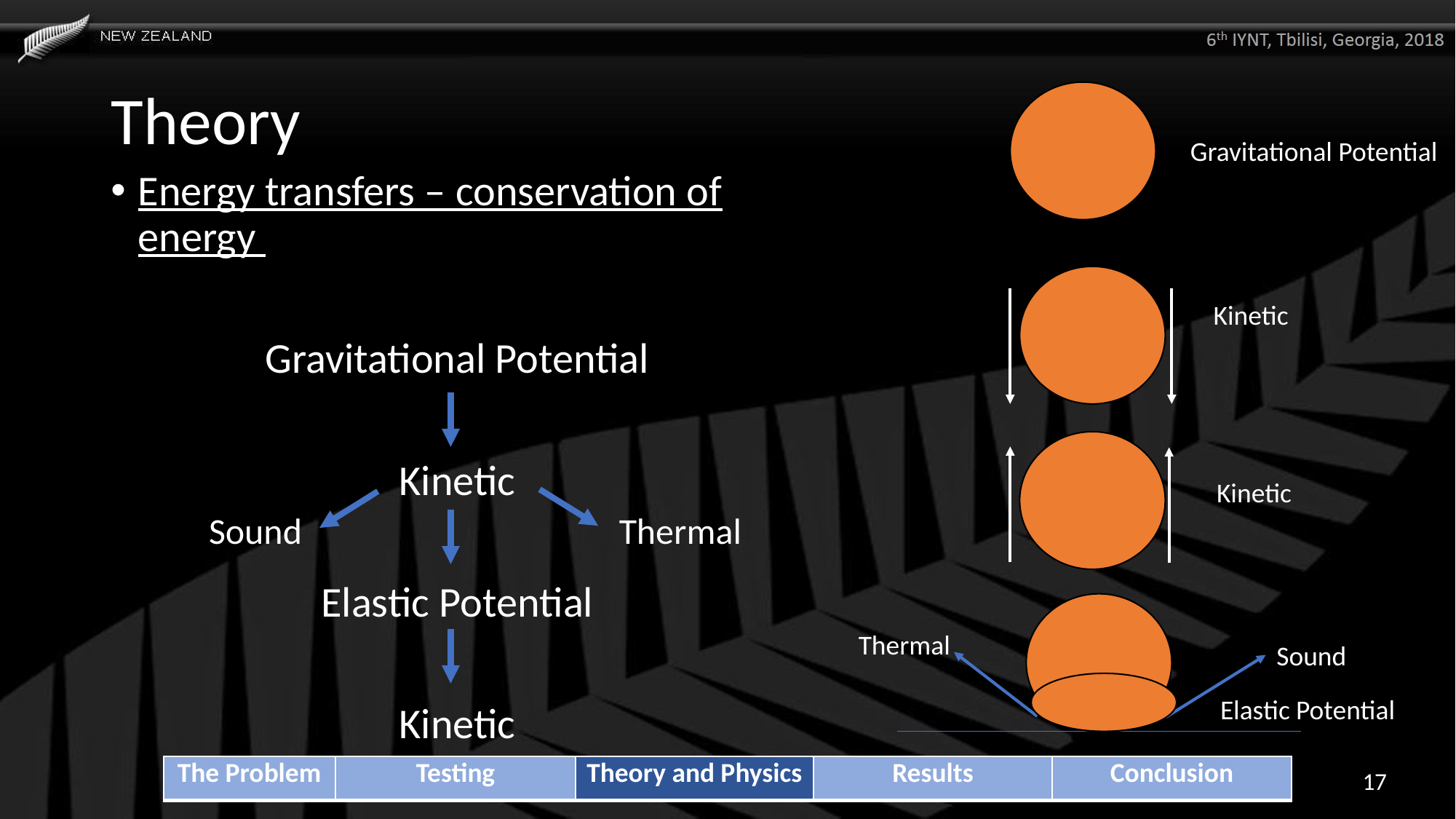

# Theory

Gravitational Potential
Energy transfers – conservation of energy

Gravitational Potential

Kinetic

Elastic Potential

Kinetic

Kinetic

Kinetic
Sound
Thermal

Thermal
Sound

Elastic Potential
| The Problem | Testing | Theory and Physics | Results | Conclusion |
| --- | --- | --- | --- | --- |
17